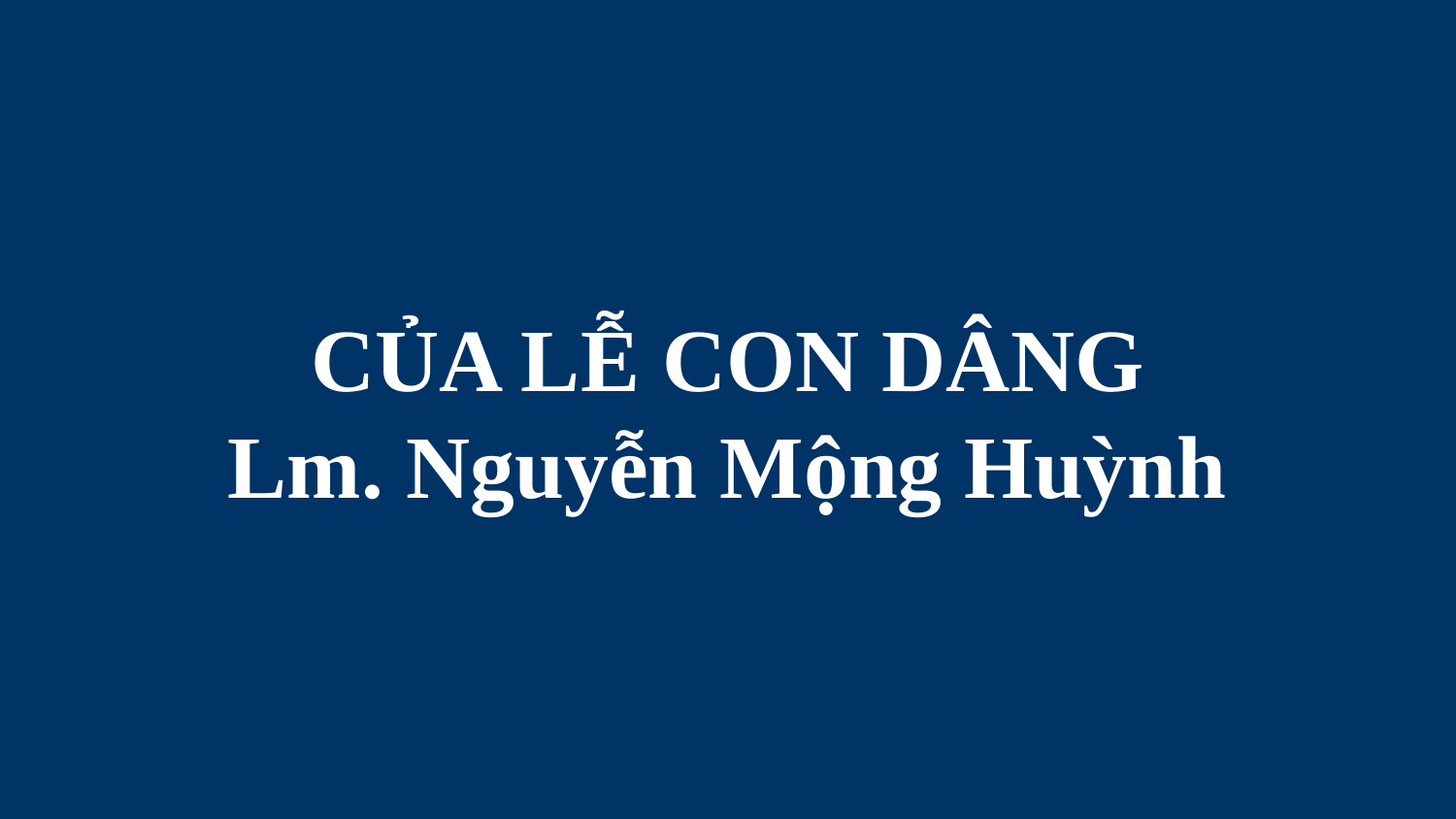

# CỦA LỄ CON DÂNG Lm. Nguyễn Mộng Huỳnh